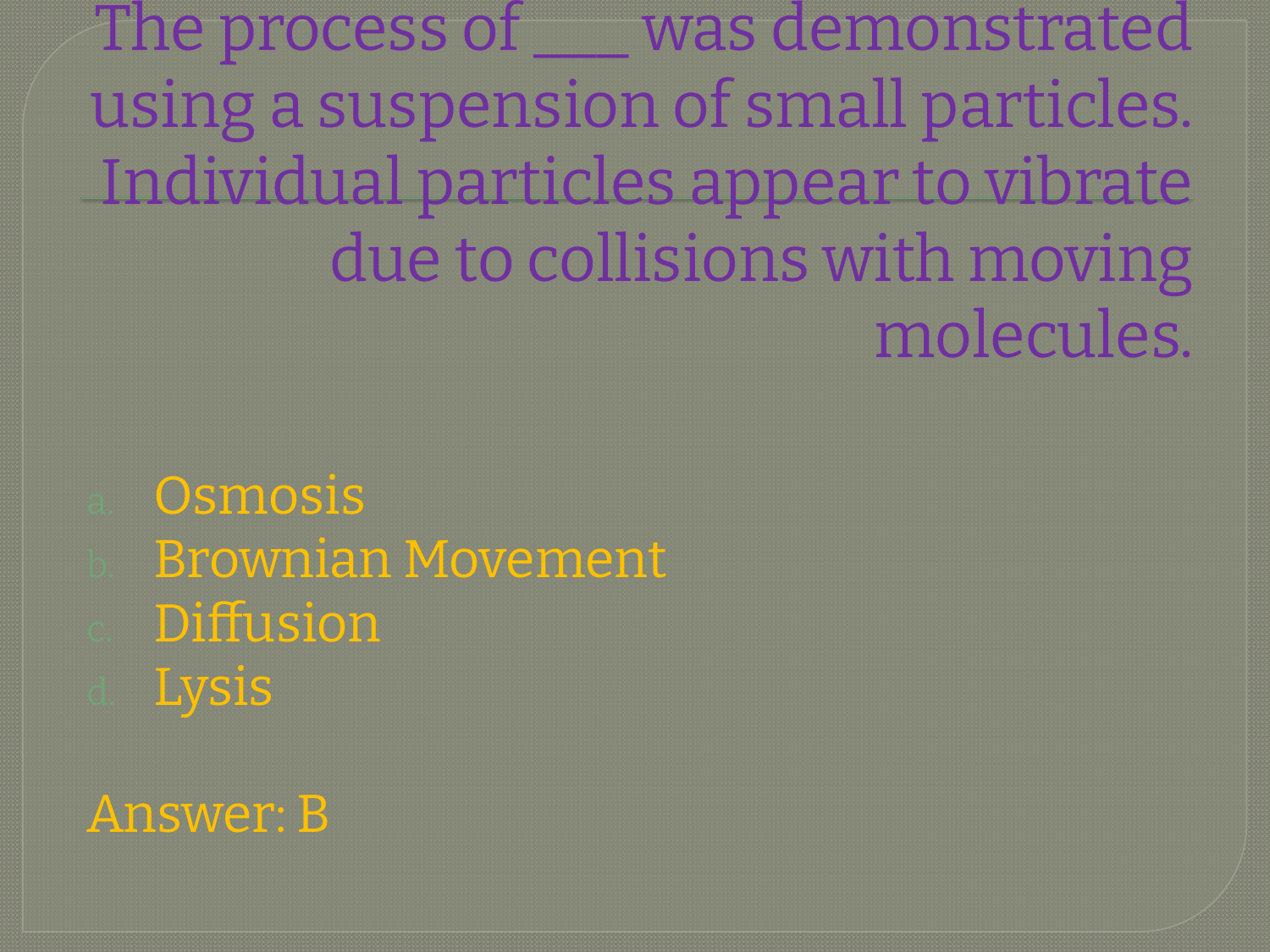

# The process of ___ was demonstrated using a suspension of small particles. Individual particles appear to vibrate due to collisions with moving molecules.
Osmosis
Brownian Movement
Diffusion
Lysis

Answer: B